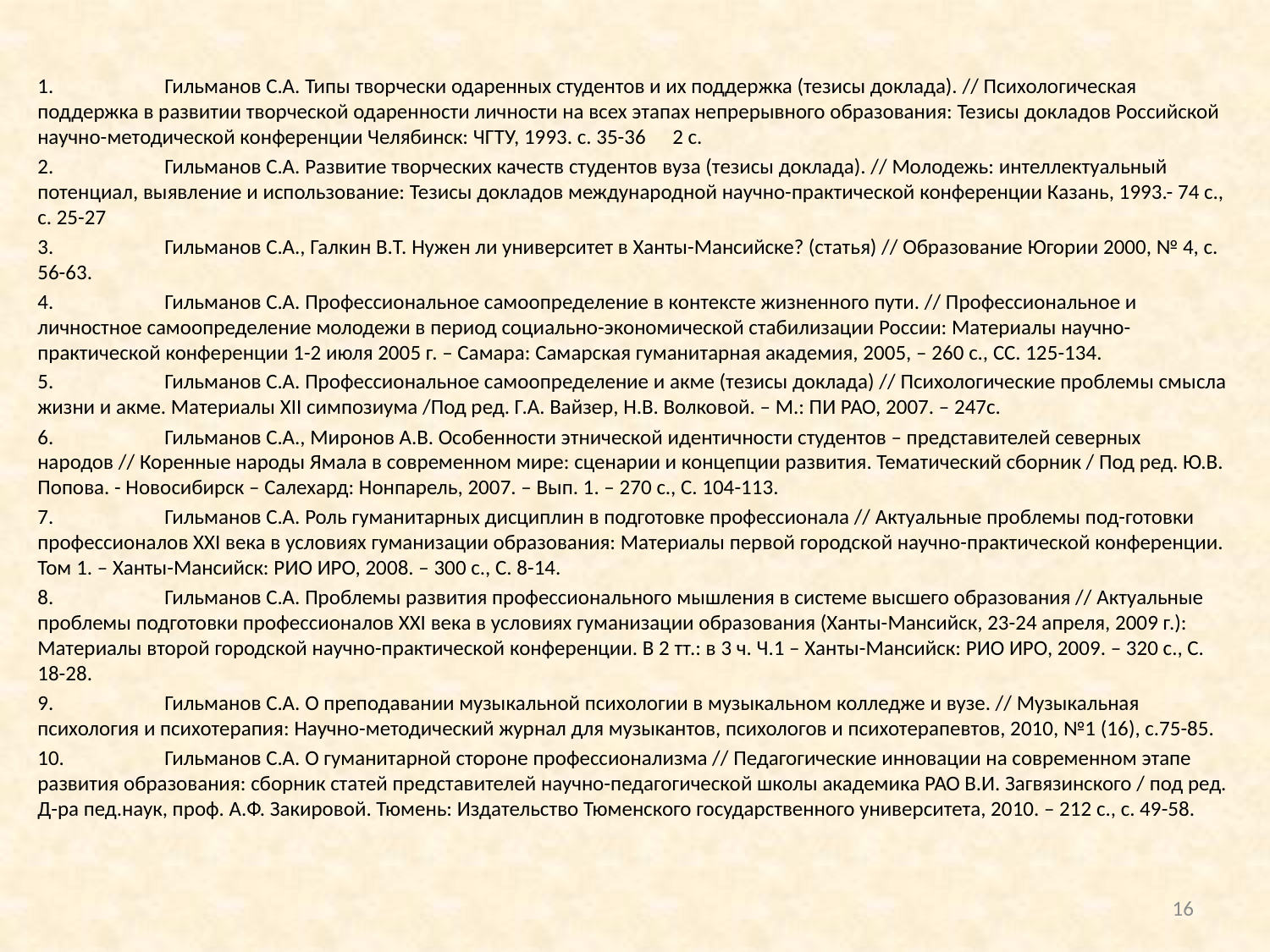

1.	Гильманов С.А. Типы творчески одаренных студентов и их поддержка (тезисы доклада). // Психологическая поддержка в развитии творческой одаренности личности на всех этапах непрерывного образования: Тезисы докладов Российской научно-методической конференции Челябинск: ЧГТУ, 1993. с. 35-36	2 с.
2.	Гильманов С.А. Развитие творческих качеств студентов вуза (тезисы доклада). // Молодежь: интеллектуальный потенциал, выявление и использование: Тезисы докладов международной научно-практической конференции Казань, 1993.- 74 с., с. 25-27
3.	Гильманов С.А., Галкин В.Т. Нужен ли университет в Ханты-Мансийске? (статья) // Образование Югории 2000, № 4, с. 56-63.
4.	Гильманов С.А. Профессиональное самоопределение в контексте жизненного пути. // Профессиональное и личностное самоопределение молодежи в период социально-экономической стабилизации России: Материалы научно-практической конференции 1-2 июля 2005 г. – Самара: Самарская гуманитарная академия, 2005, – 260 с., СС. 125-134.
5.	Гильманов С.А. Профессиональное самоопределение и акме (тезисы доклада) // Психологические проблемы смысла жизни и акме. Материалы XII симпозиума /Под ред. Г.А. Вайзер, Н.В. Волковой. – М.: ПИ РАО, 2007. – 247с.
6.	Гильманов С.А., Миронов А.В. Особенности этнической идентичности студентов – представителей северных народов // Коренные народы Ямала в современном мире: сценарии и концепции развития. Тематический сборник / Под ред. Ю.В. Попова. - Новосибирск – Салехард: Нонпарель, 2007. – Вып. 1. – 270 с., С. 104-113.
7.	Гильманов С.А. Роль гуманитарных дисциплин в подготовке профессионала // Актуальные проблемы под-готовки профессионалов XXI века в условиях гуманизации образования: Материалы первой городской научно-практической конференции. Том 1. – Ханты-Мансийск: РИО ИРО, 2008. – 300 с., С. 8-14.
8.	Гильманов С.А. Проблемы развития профессионального мышления в системе высшего образования // Актуальные проблемы подготовки профессионалов XXI века в условиях гуманизации образования (Ханты-Мансийск, 23-24 апреля, 2009 г.): Материалы второй городской научно-практической конференции. В 2 тт.: в 3 ч. Ч.1 – Ханты-Мансийск: РИО ИРО, 2009. – 320 с., С. 18-28.
9.	Гильманов С.А. О преподавании музыкальной психологии в музыкальном колледже и вузе. // Музыкальная психология и психотерапия: Научно-методический журнал для музыкантов, психологов и психотерапевтов, 2010, №1 (16), с.75-85.
10.	Гильманов С.А. О гуманитарной стороне профессионализма // Педагогические инновации на современном этапе развития образования: сборник статей представителей научно-педагогической школы академика РАО В.И. Загвязинского / под ред. Д-ра пед.наук, проф. А.Ф. Закировой. Тюмень: Издательство Тюменского государственного университета, 2010. – 212 с., с. 49-58.
16